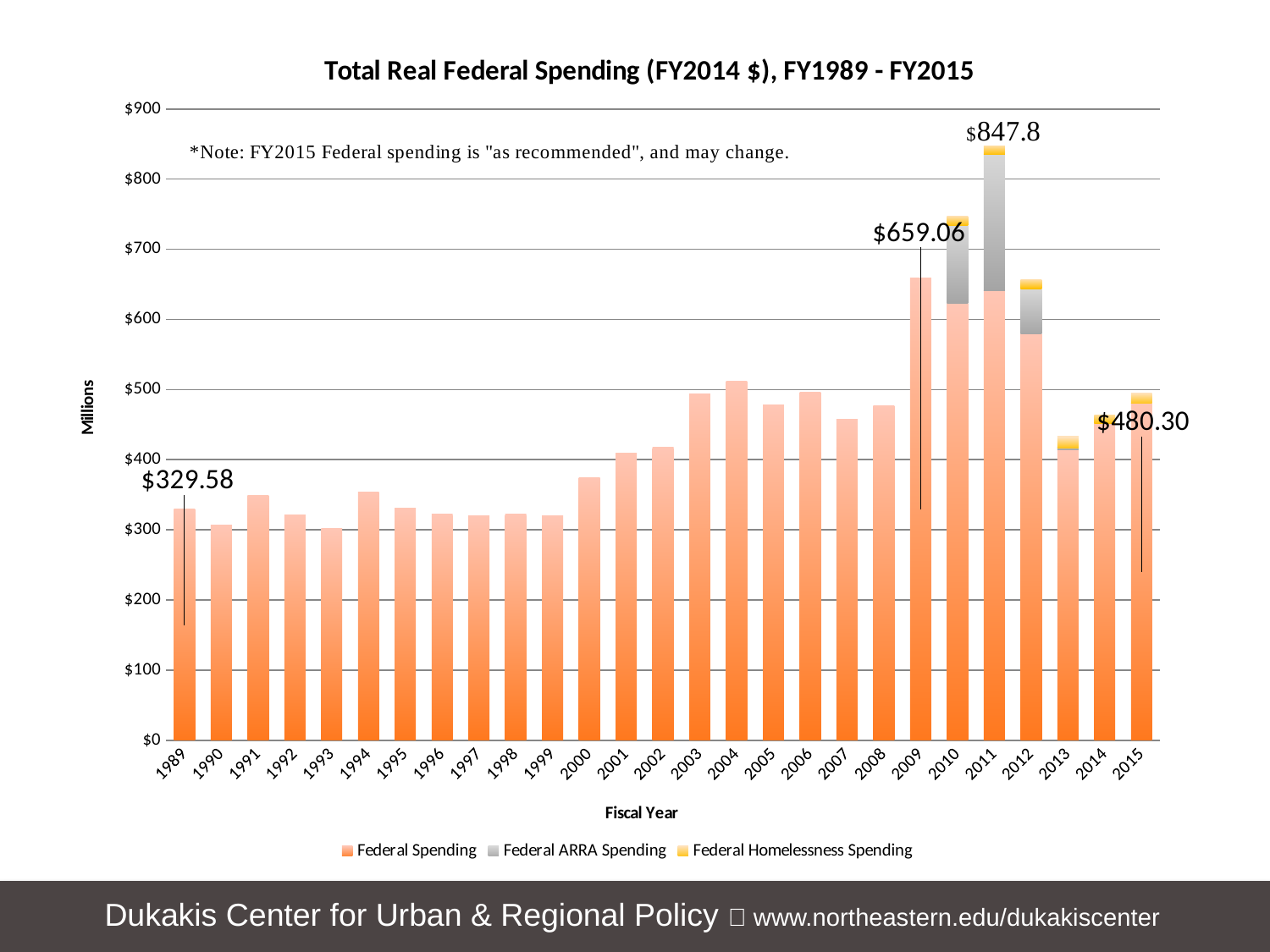

### Chart: Total Real Federal Spending (FY2014 $), FY1989 - FY2015

| Category | Federal Spending | Federal ARRA Spending | Federal Homelessness Spending |
|---|---|---|---|
| 1989 | 329.5829637790938 | 0.0 | 0.0 |
| 1990 | 307.2302945043387 | 0.0 | 0.0 |
| 1991 | 349.16327184345005 | 0.0 | 0.0 |
| 1992 | 321.3244239130434 | 0.0 | 0.0 |
| 1993 | 301.7575038069579 | 0.0 | 0.0 |
| 1994 | 353.5337214611872 | 0.0 | 0.0 |
| 1995 | 331.1884185994895 | 0.0 | 0.0 |
| 1996 | 322.3524346511125 | 0.0 | 0.0 |
| 1997 | 319.3621594370339 | 0.0 | 0.0 |
| 1998 | 322.47544525848724 | 0.0 | 0.0 |
| 1999 | 319.8360563951719 | 0.0 | 0.0 |
| 2000 | 374.44478812974467 | 0.0 | 0.0 |
| 2001 | 409.697757006673 | 0.0 | 0.0 |
| 2002 | 418.02634098360653 | 0.0 | 0.0 |
| 2003 | 493.92322603116406 | 0.0 | 0.0 |
| 2004 | 511.95084170403584 | 0.0 | 0.0 |
| 2005 | 478.63263691771874 | 0.0 | 0.0 |
| 2006 | 496.0806230182032 | 0.0 | 0.0 |
| 2007 | 457.0309118617823 | 0.0 | 0.0 |
| 2008 | 477.36300960631763 | 0.0 | 0.0 |
| 2009 | 659.062738144022 | 0.0 | 0.0 |
| 2010 | 623.1502326946135 | 110.25466016882777 | 13.334634415698934 |
| 2011 | 641.3841697500828 | 193.31860891058835 | 13.072121438154134 |
| 2012 | 579.6585141480717 | 64.11968957712016 | 12.803287451792109 |
| 2013 | 414.5757229495446 | 2.640609700315571 | 16.148343936545224 |
| 2014 | 451.8 | 0.0047 | 12.2 |
| 2015 | 480.3 | 0.0 | 14.8 |